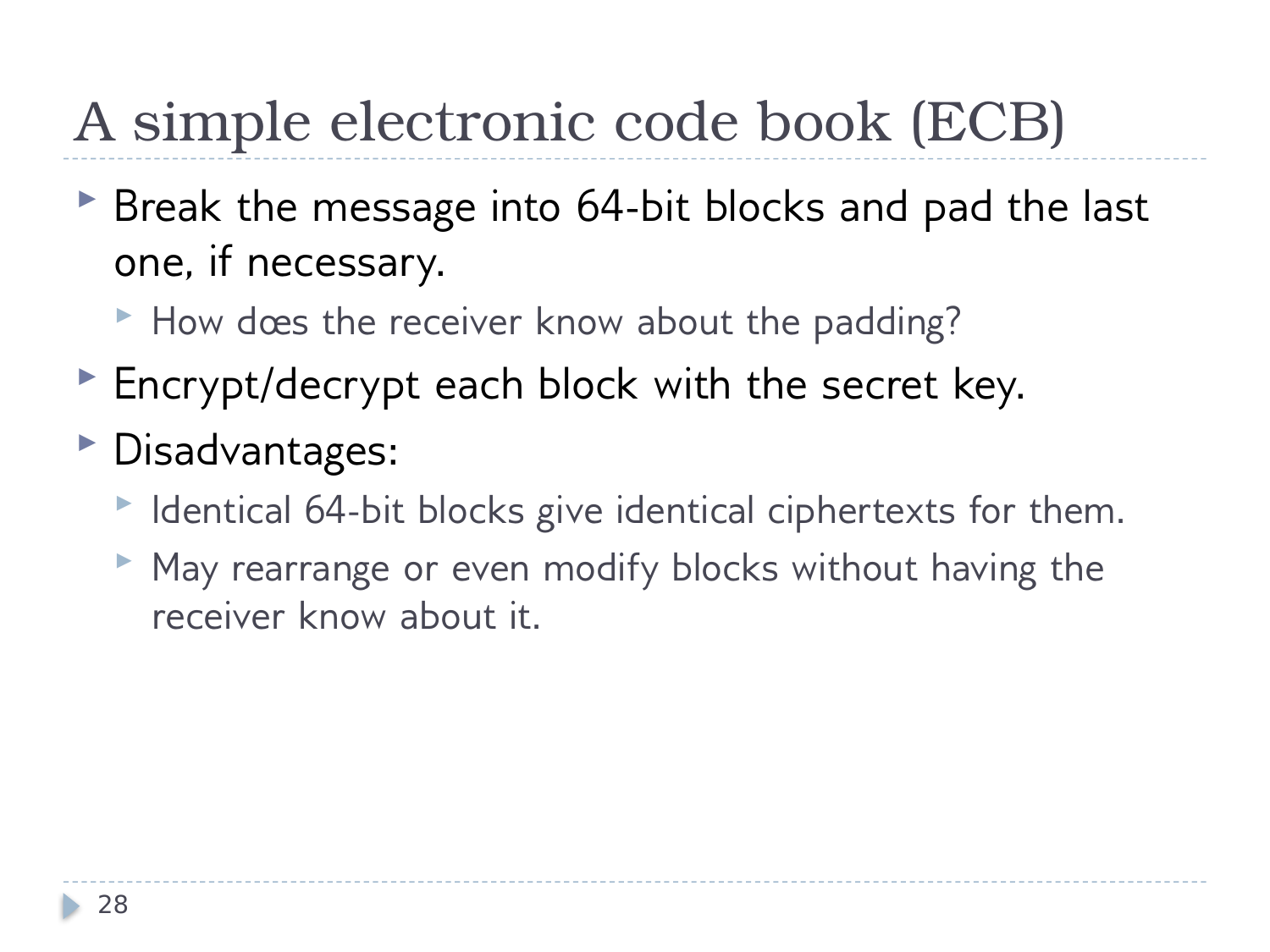

# A simple electronic code book (ECB)
Break the message into 64-bit blocks and pad the last one, if necessary.
How does the receiver know about the padding?
Encrypt/decrypt each block with the secret key.
Disadvantages:
Identical 64-bit blocks give identical ciphertexts for them.
May rearrange or even modify blocks without having the receiver know about it.
28